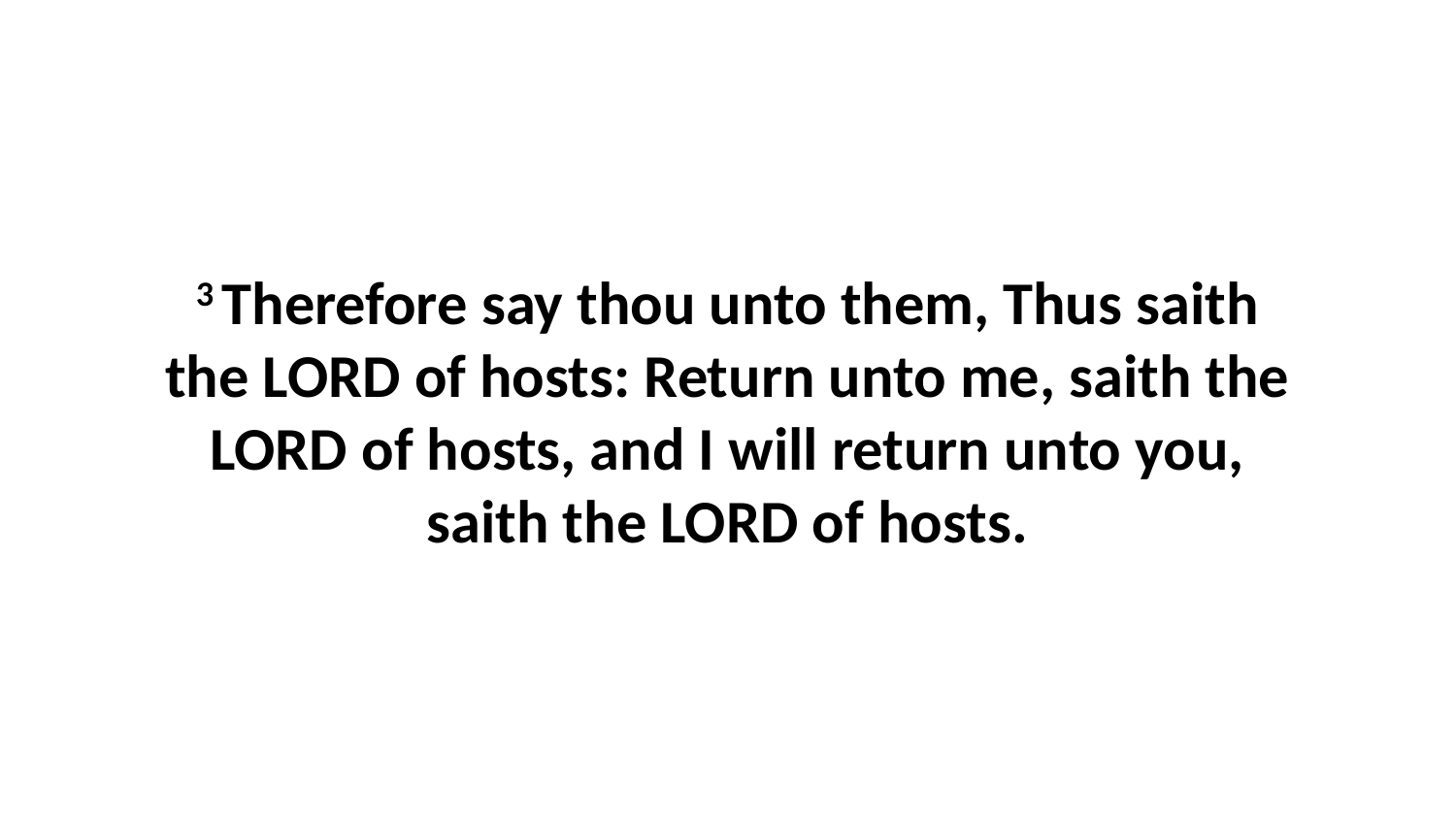

3 Therefore say thou unto them, Thus saith the LORD of hosts: Return unto me, saith the LORD of hosts, and I will return unto you, saith the LORD of hosts.